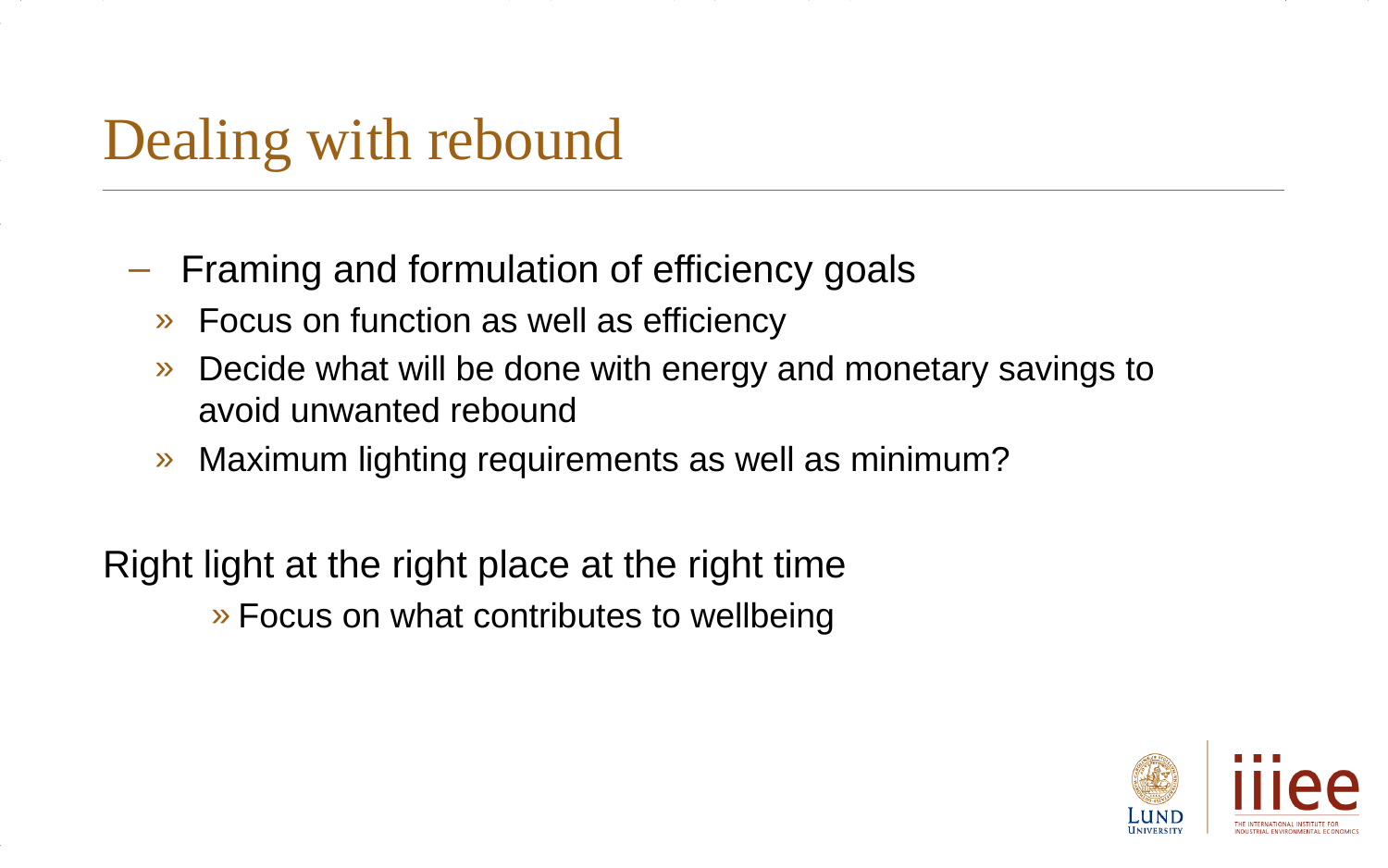

# Dealing with rebound

Framing and formulation of efficiency goals
Focus on function as well as efficiency
Decide what will be done with energy and monetary savings to avoid unwanted rebound
Maximum lighting requirements as well as minimum?

Right light at the right place at the right time
Focus on what contributes to wellbeing